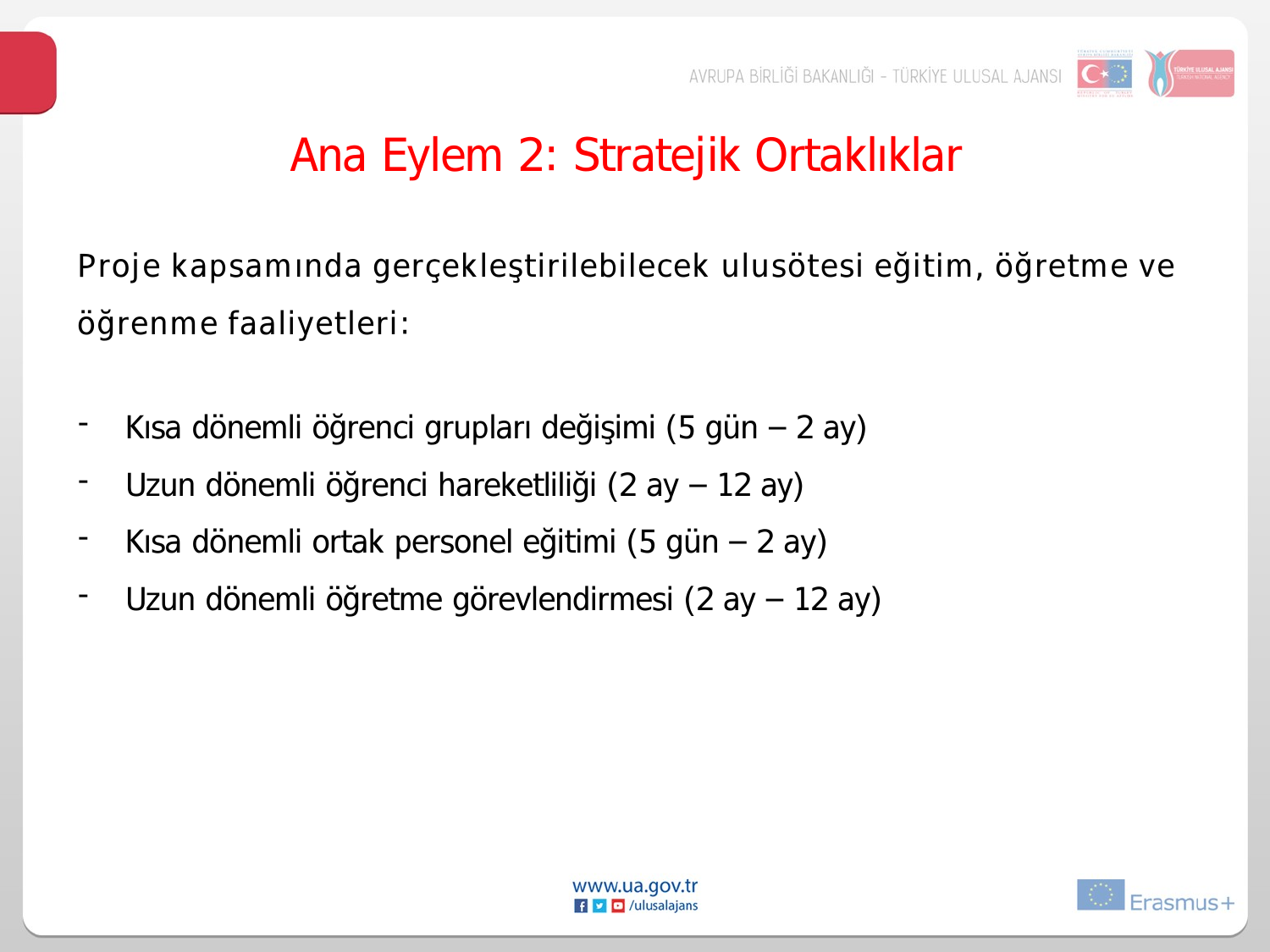

Ana Eylem 2: Stratejik Ortaklıklar
Proje kapsamında gerçekleştirilebilecek ulusötesi eğitim, öğretme ve
öğrenme faaliyetleri:

Kısa dönemli öğrenci grupları değişimi (5 gün – 2 ay)
Uzun dönemli öğrenci hareketliliği (2 ay – 12 ay)
Kısa dönemli ortak personel eğitimi (5 gün – 2 ay)
Uzun dönemli öğretme görevlendirmesi (2 ay – 12 ay)